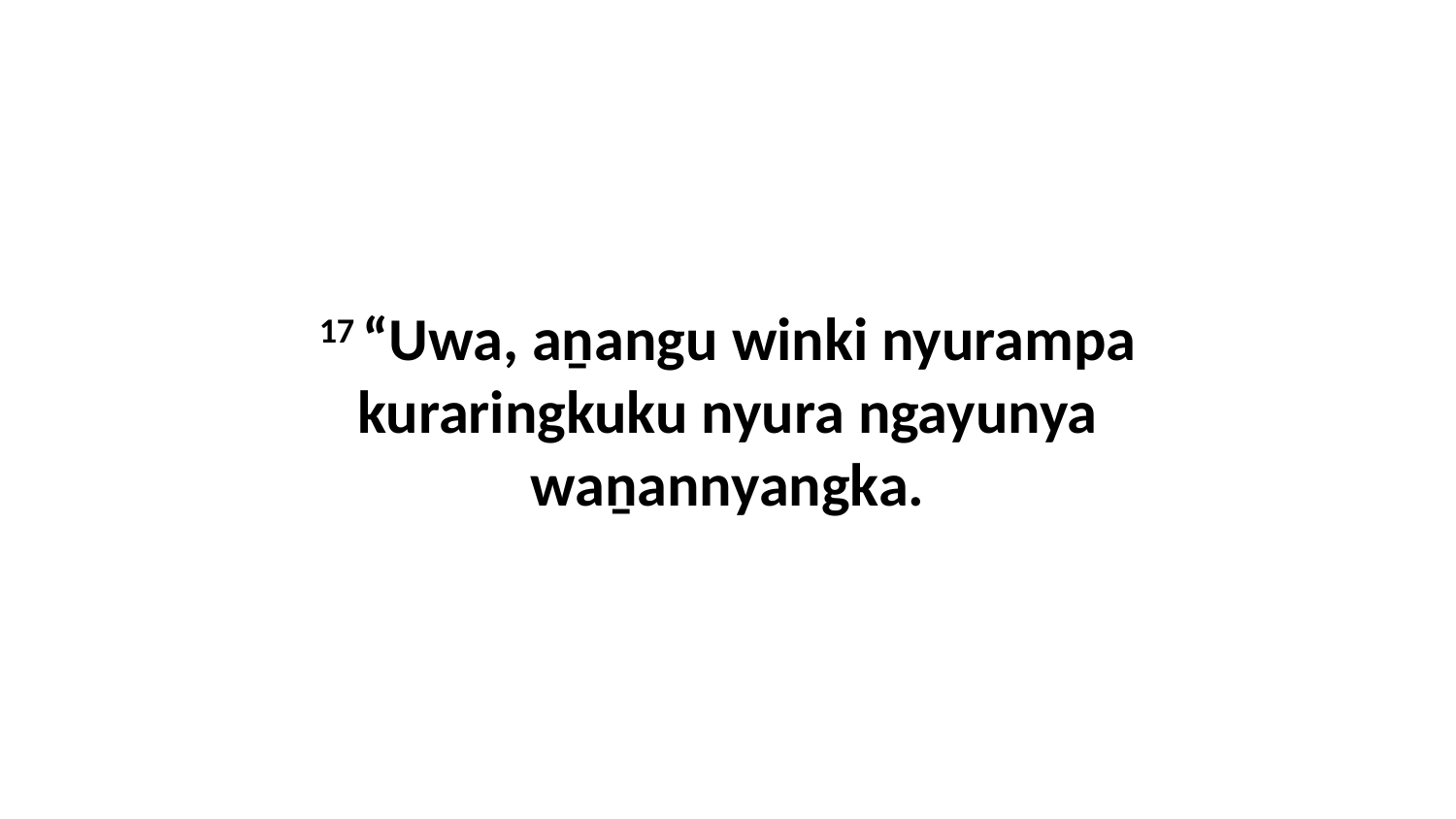

17 “Uwa, aṉangu winki nyurampa kuraringkuku nyura ngayunya waṉannyangka.